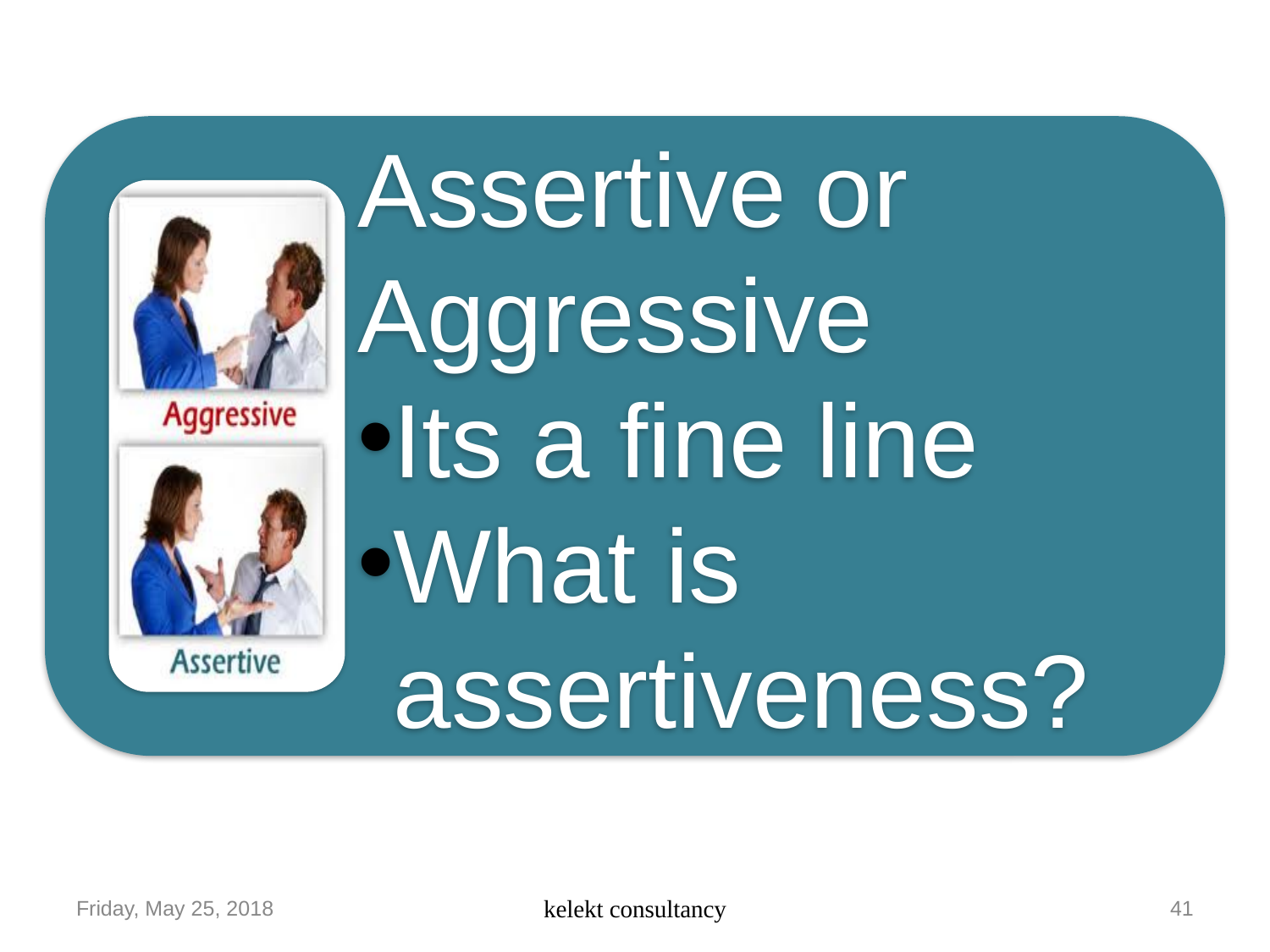

Assertive or Aggressive
Its a fine line
What is assertiveness?
Friday, May 25, 2018
kelekt consultancy
41